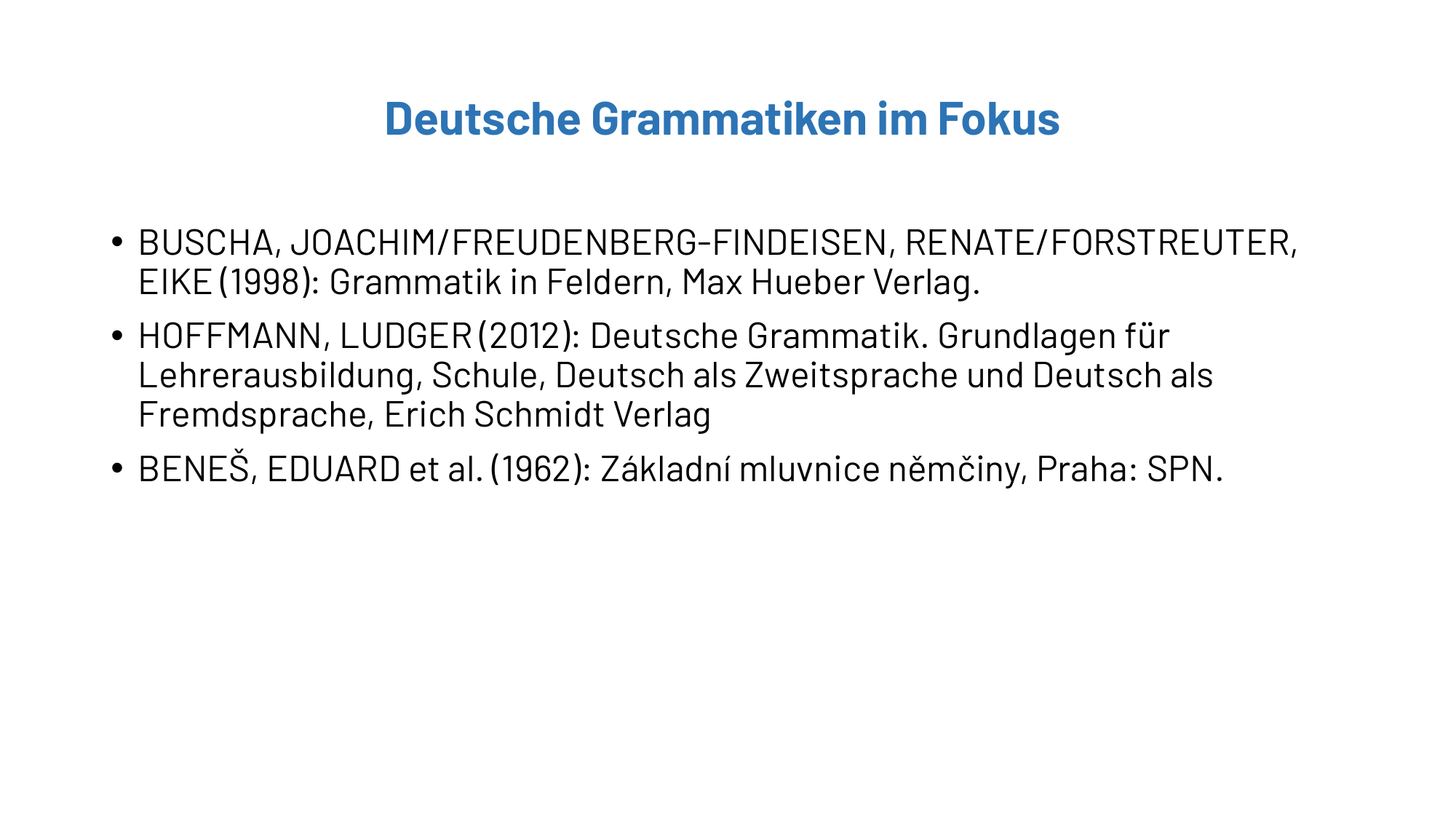

# Deutsche Grammatiken im Fokus
BUSCHA, JOACHIM/FREUDENBERG-FINDEISEN, RENATE/FORSTREUTER, EIKE (1998): Grammatik in Feldern, Max Hueber Verlag.
HOFFMANN, LUDGER (2012): Deutsche Grammatik. Grundlagen für Lehrerausbildung, Schule, Deutsch als Zweitsprache und Deutsch als Fremdsprache, Erich Schmidt Verlag
BENEŠ, EDUARD et al. (1962): Základní mluvnice němčiny, Praha: SPN.